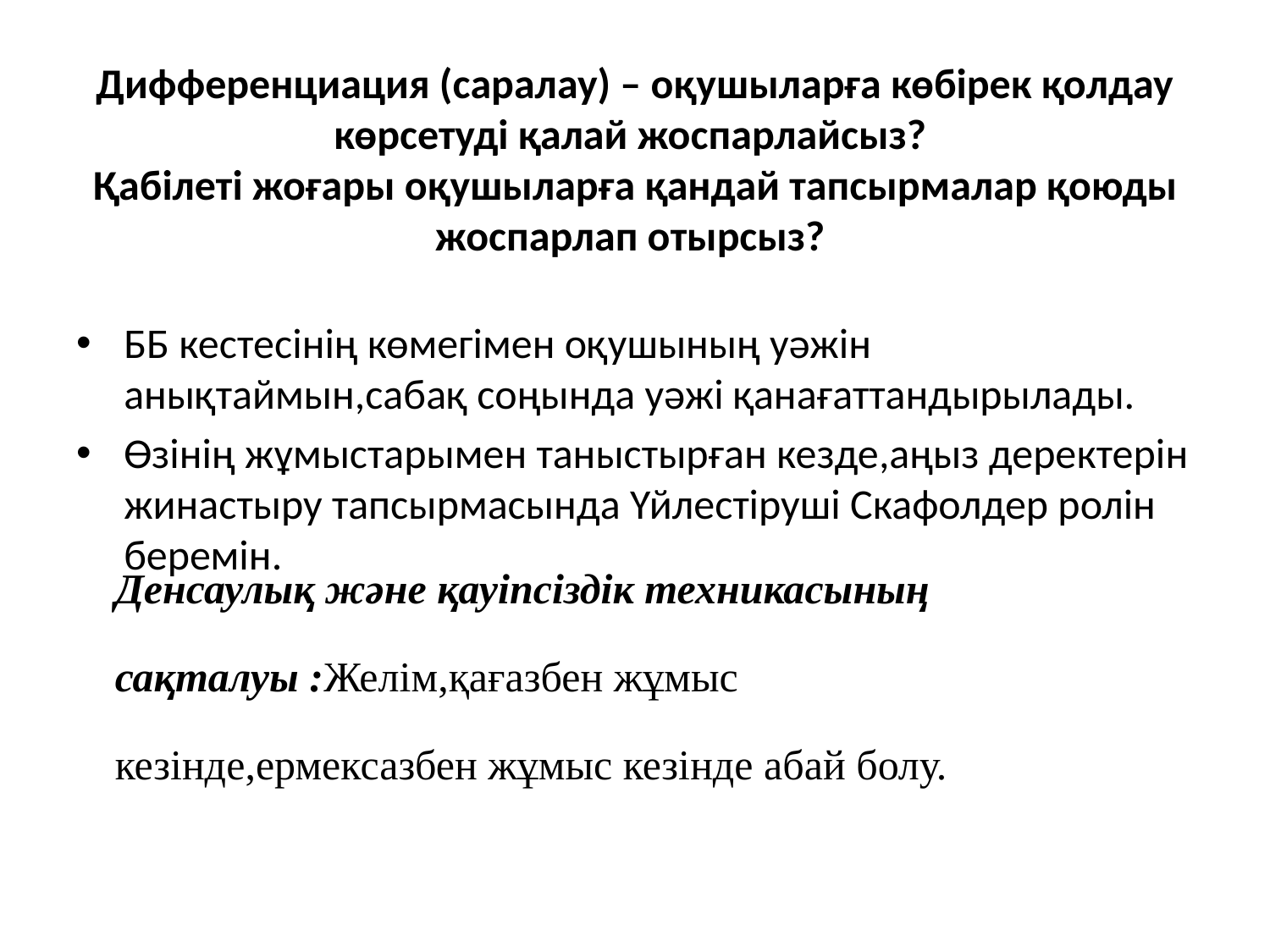

# Дифференциация (саралау) – оқушыларға көбірек қолдау көрсетуді қалай жоспарлайсыз? Қабілеті жоғары оқушыларға қандай тапсырмалар қоюды жоспарлап отырсыз?
ББ кестесінің көмегімен оқушының уәжін анықтаймын,сабақ соңында уәжі қанағаттандырылады.
Өзінің жұмыстарымен таныстырған кезде,аңыз деректерін жинастыру тапсырмасында Үйлестіруші Скафолдер ролін беремін.

| Денсаулық және қауіпсіздік техникасының сақталуы :Желім,қағазбен жұмыс кезінде,ермексазбен жұмыс кезінде абай болу. |
| --- |